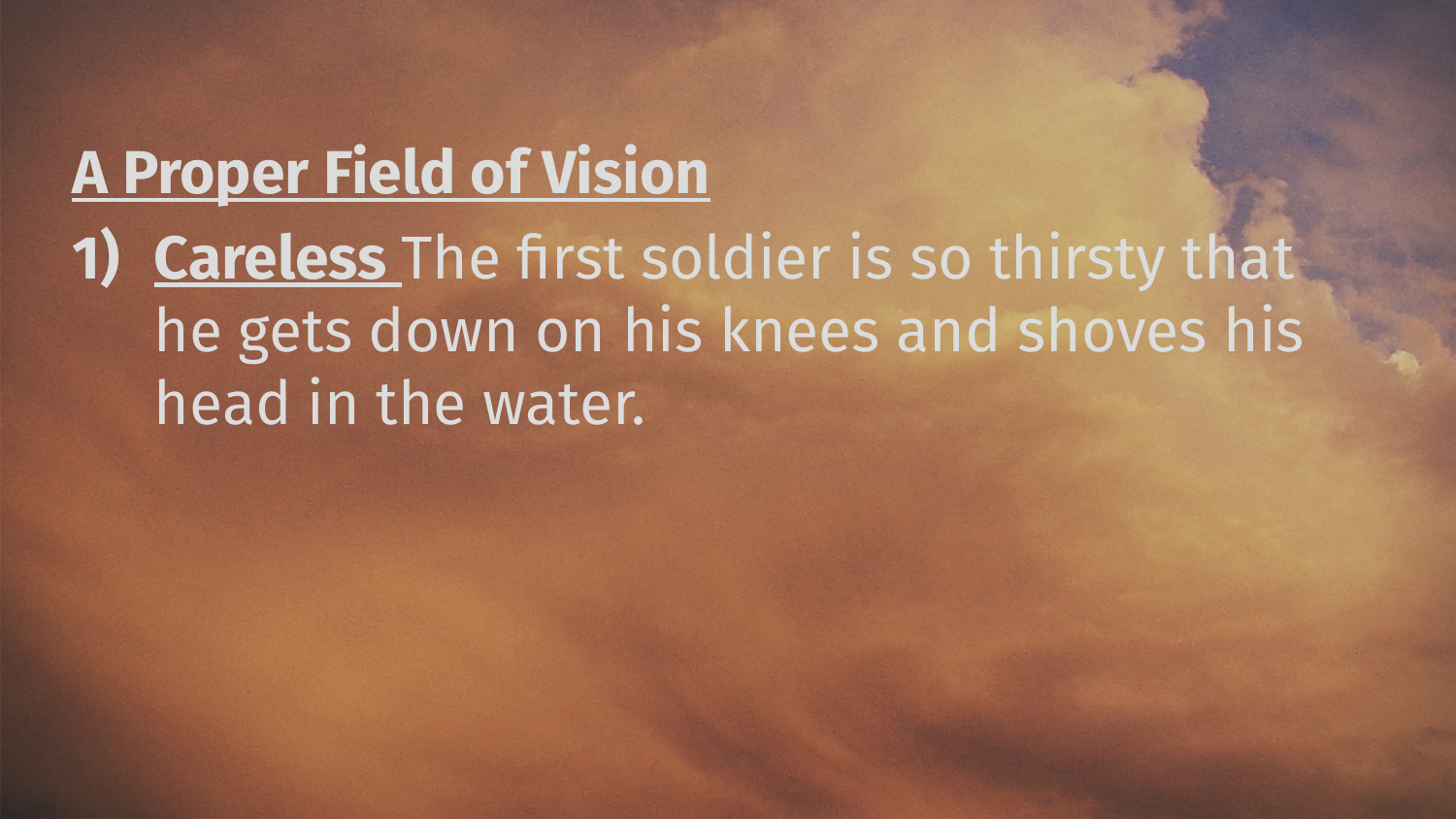

A Proper Field of Vision
Careless The first soldier is so thirsty that he gets down on his knees and shoves his head in the water.